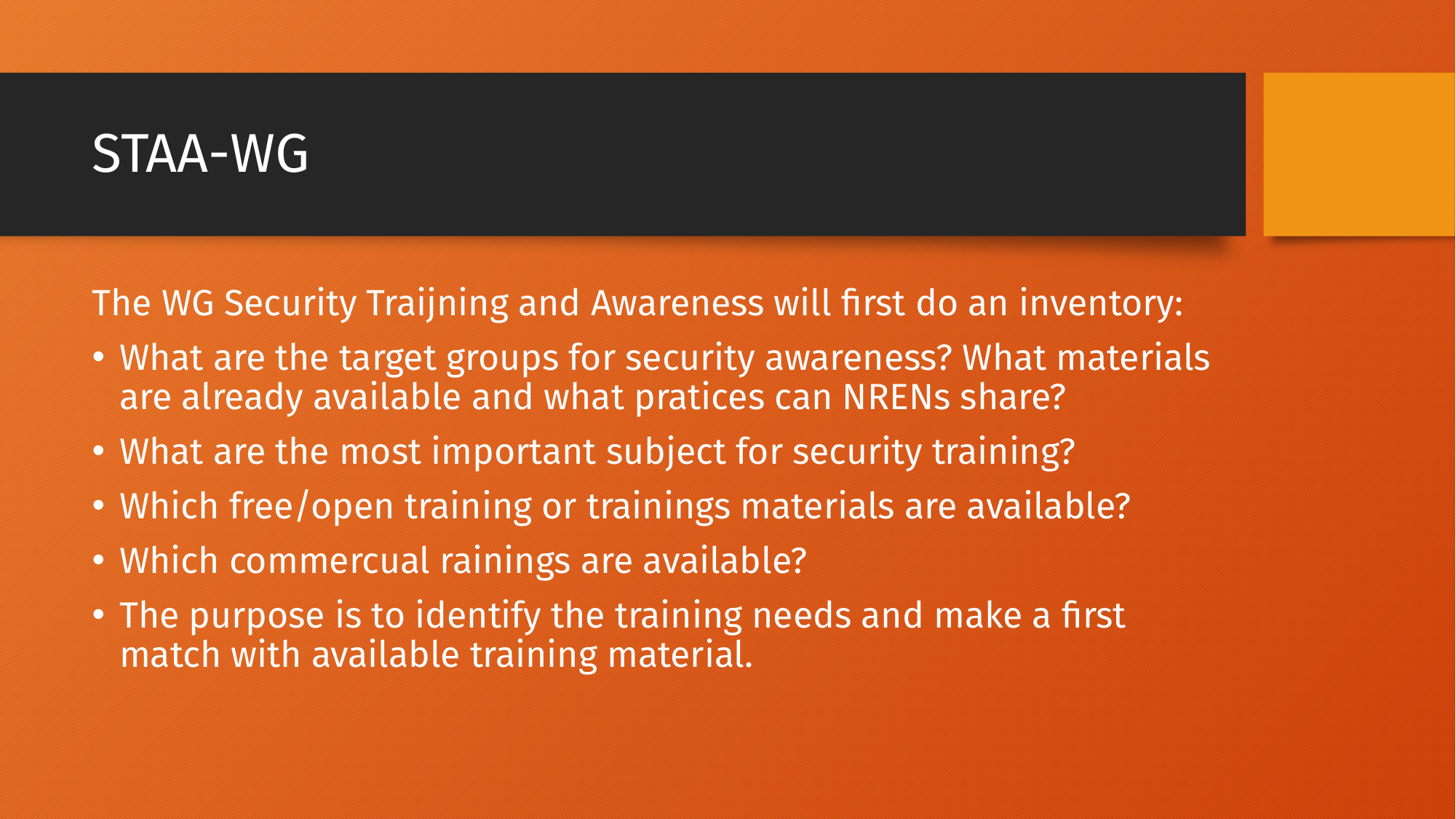

# STAA-WG
The WG Security Traijning and Awareness will first do an inventory:
What are the target groups for security awareness? What materials are already available and what pratices can NRENs share?
What are the most important subject for security training?
Which free/open training or trainings materials are available?
Which commercual rainings are available?
The purpose is to identify the training needs and make a first match with available training material.